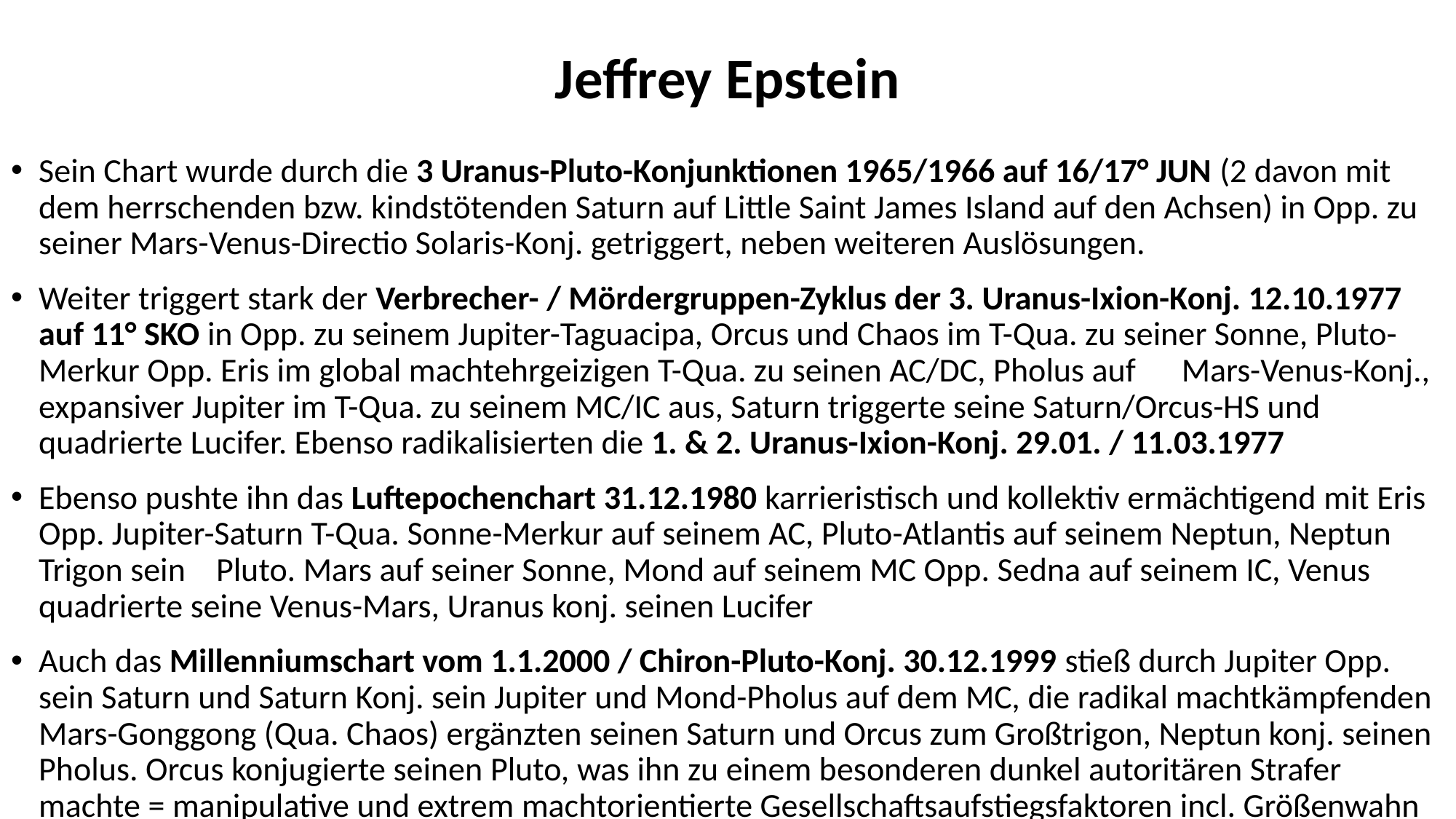

# Jeffrey Epstein
Sein Chart wurde durch die 3 Uranus-Pluto-Konjunktionen 1965/1966 auf 16/17° JUN (2 davon mit dem herrschenden bzw. kindstötenden Saturn auf Little Saint James Island auf den Achsen) in Opp. zu seiner Mars-Venus-Directio Solaris-Konj. getriggert, neben weiteren Auslösungen.
Weiter triggert stark der Verbrecher- / Mördergruppen-Zyklus der 3. Uranus-Ixion-Konj. 12.10.1977 auf 11° SKO in Opp. zu seinem Jupiter-Taguacipa, Orcus und Chaos im T-Qua. zu seiner Sonne, Pluto-Merkur Opp. Eris im global machtehrgeizigen T-Qua. zu seinen AC/DC, Pholus auf      Mars-Venus-Konj., expansiver Jupiter im T-Qua. zu seinem MC/IC aus, Saturn triggerte seine Saturn/Orcus-HS und quadrierte Lucifer. Ebenso radikalisierten die 1. & 2. Uranus-Ixion-Konj. 29.01. / 11.03.1977
Ebenso pushte ihn das Luftepochenchart 31.12.1980 karrieristisch und kollektiv ermächtigend mit Eris Opp. Jupiter-Saturn T-Qua. Sonne-Merkur auf seinem AC, Pluto-Atlantis auf seinem Neptun, Neptun Trigon sein    Pluto. Mars auf seiner Sonne, Mond auf seinem MC Opp. Sedna auf seinem IC, Venus quadrierte seine Venus-Mars, Uranus konj. seinen Lucifer
Auch das Millenniumschart vom 1.1.2000 / Chiron-Pluto-Konj. 30.12.1999 stieß durch Jupiter Opp. sein Saturn und Saturn Konj. sein Jupiter und Mond-Pholus auf dem MC, die radikal machtkämpfenden Mars-Gonggong (Qua. Chaos) ergänzten seinen Saturn und Orcus zum Großtrigon, Neptun konj. seinen Pholus. Orcus konjugierte seinen Pluto, was ihn zu einem besonderen dunkel autoritären Strafer machte = manipulative und extrem machtorientierte Gesellschaftsaufstiegsfaktoren incl. Größenwahn